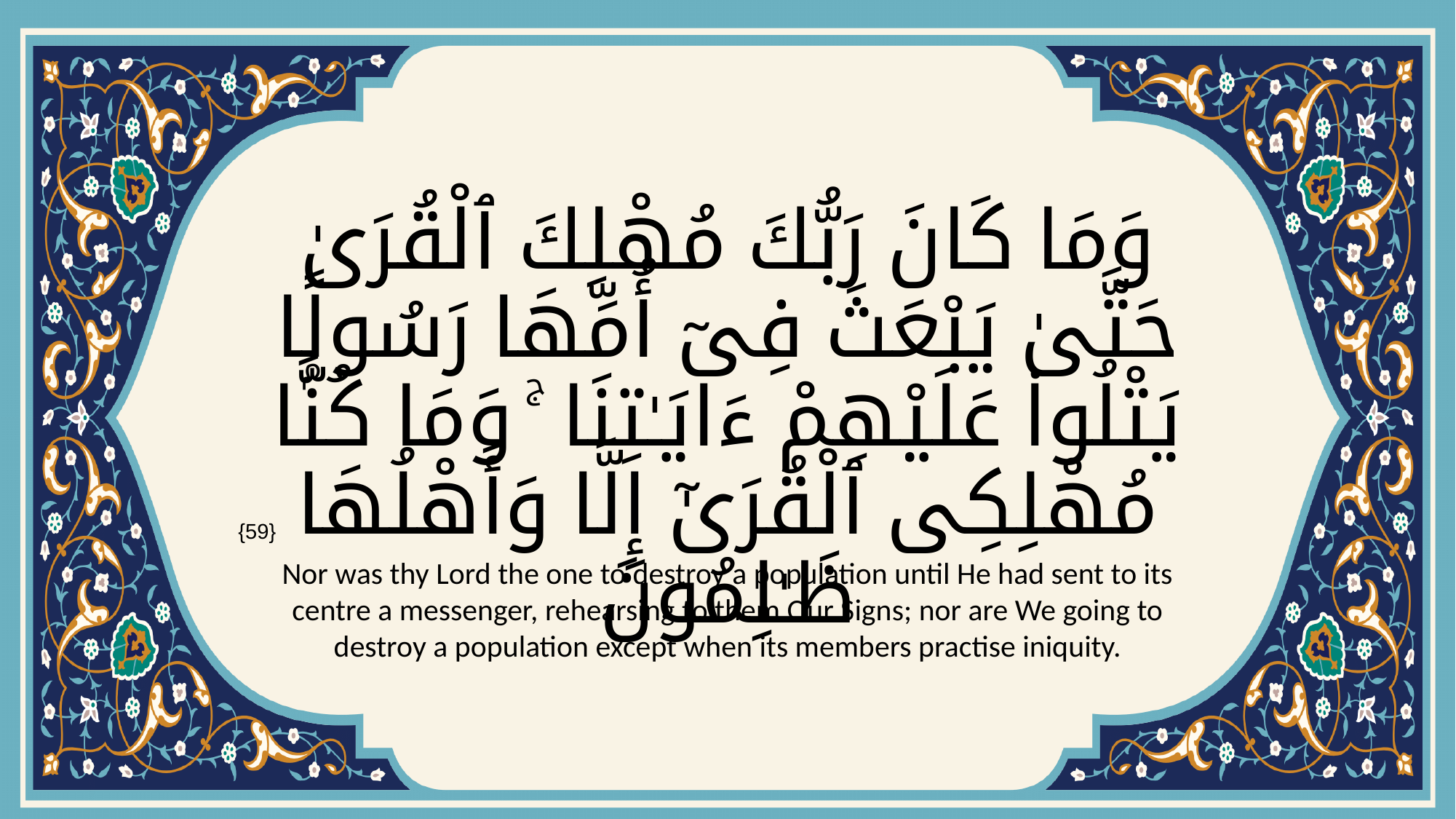

# وَمَا كَانَ رَبُّكَ مُهْلِكَ ٱلْقُرَىٰ حَتَّىٰ يَبْعَثَ فِىٓ أُمِّهَا رَسُولًۭا يَتْلُوا۟ عَلَيْهِمْ ءَايَـٰتِنَا ۚ وَمَا كُنَّا مُهْلِكِى ٱلْقُرَىٰٓ إِلَّا وَأَهْلُهَا ظَـٰلِمُونَ
{59}
Nor was thy Lord the one to destroy a population until He had sent to its centre a messenger, rehearsing to them Our Signs; nor are We going to destroy a population except when its members practise iniquity.